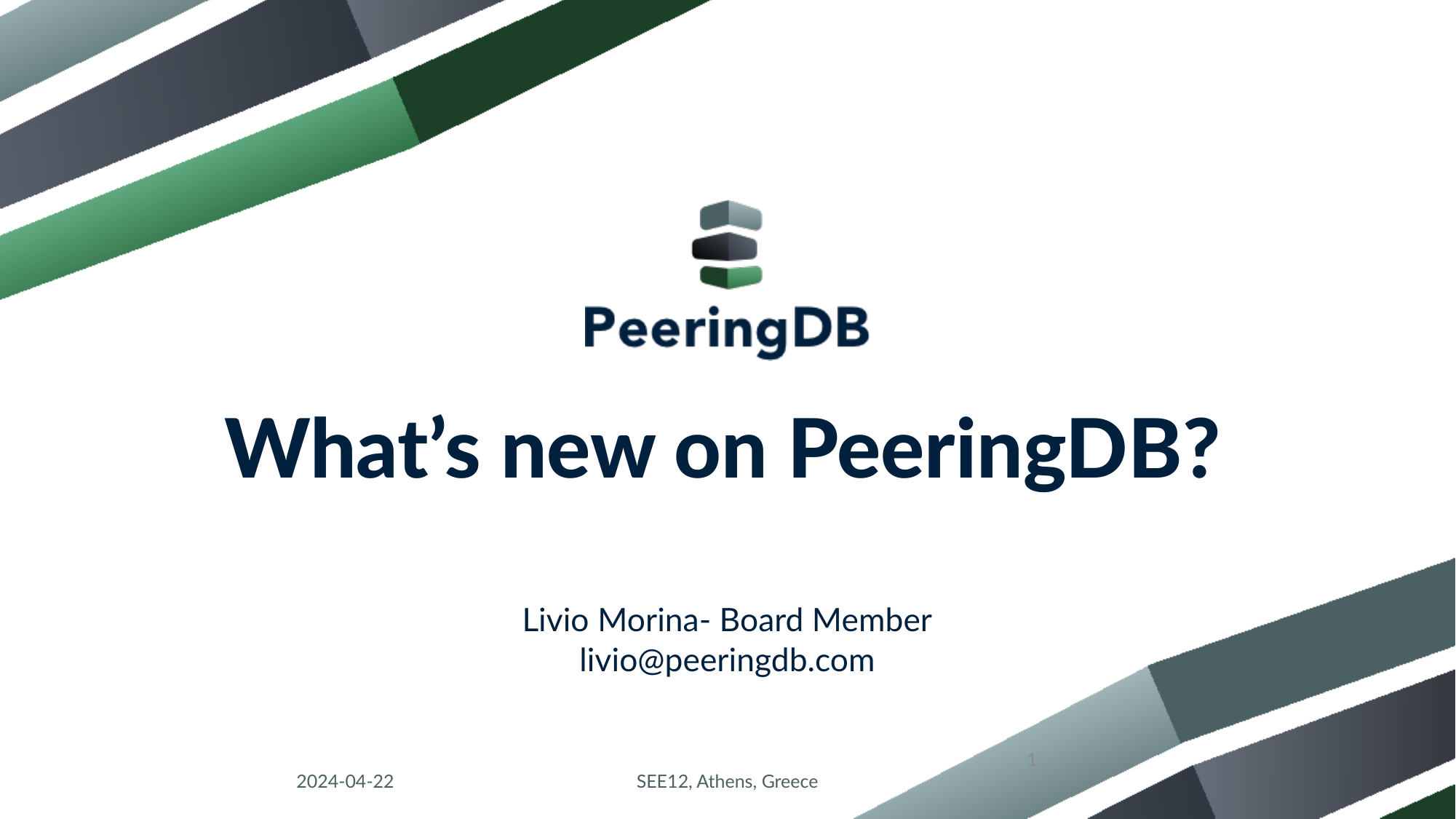

What’s new on PeeringDB?
Livio Morina- Board Member
livio@peeringdb.com
1
2024-04-22
SEE12, Athens, Greece